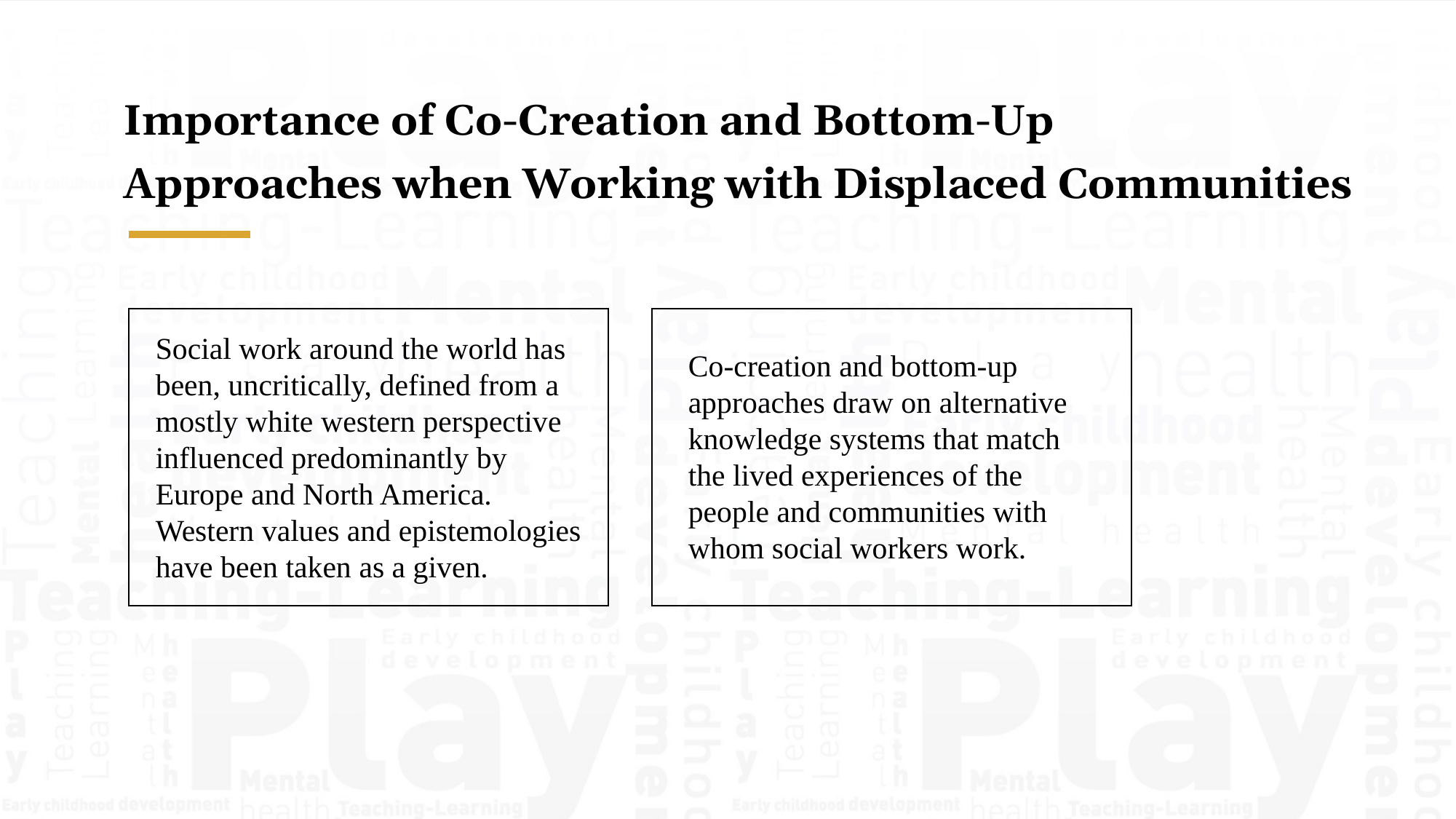

Importance of Co-Creation and Bottom-Up
Approaches when Working with Displaced Communities

Social work around the world has been, uncritically, defined from a mostly white western perspective influenced predominantly by Europe and North America. Western values and epistemologies have been taken as a given.
Co-creation and bottom-up approaches draw on alternative knowledge systems that match the lived experiences of the people and communities with whom social workers work.